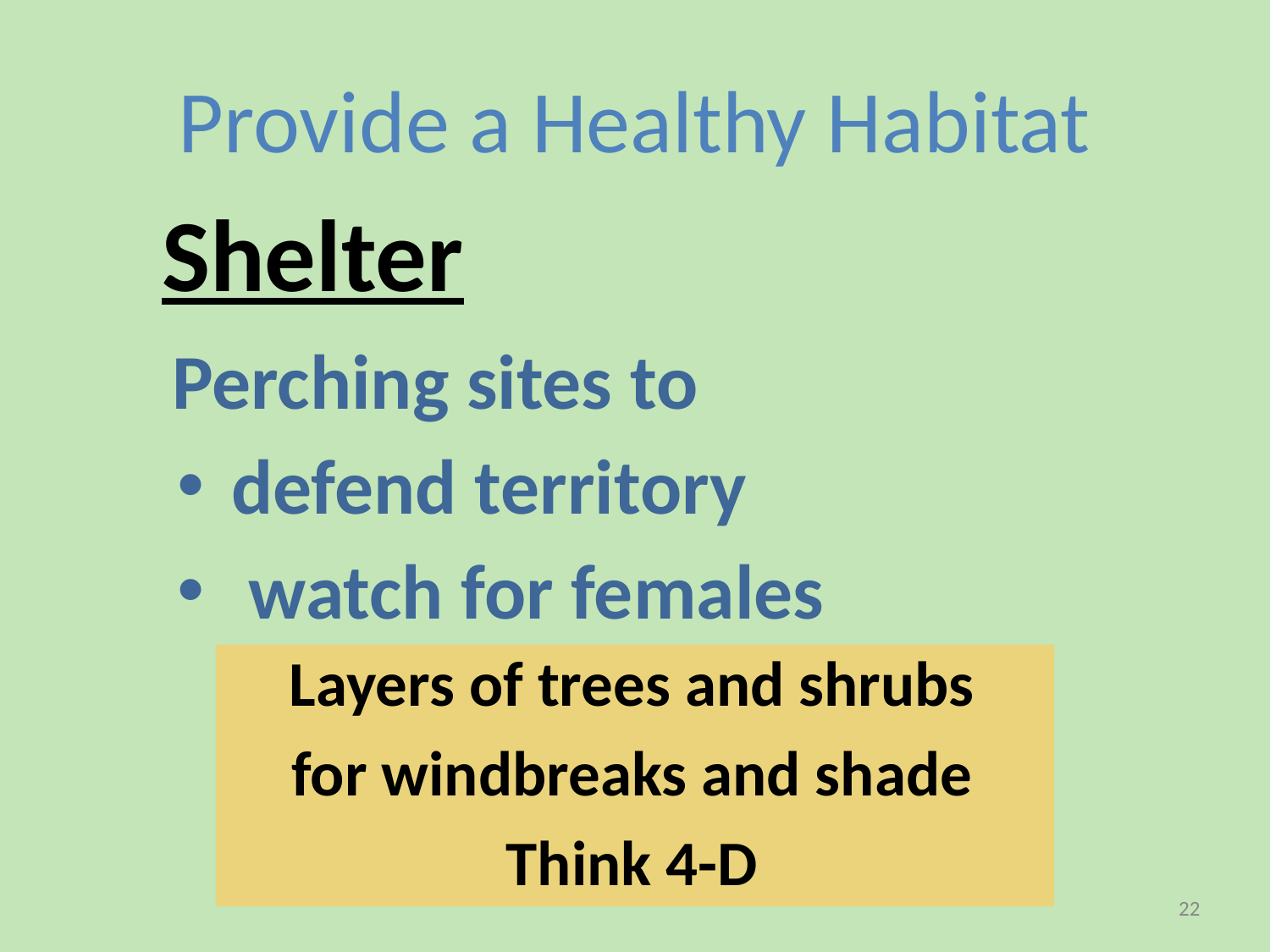

Provide a Healthy Habitat
Shelter
Perching sites to
defend territory
 watch for females
Layers of trees and shrubs
for windbreaks and shade
Think 4-D
22